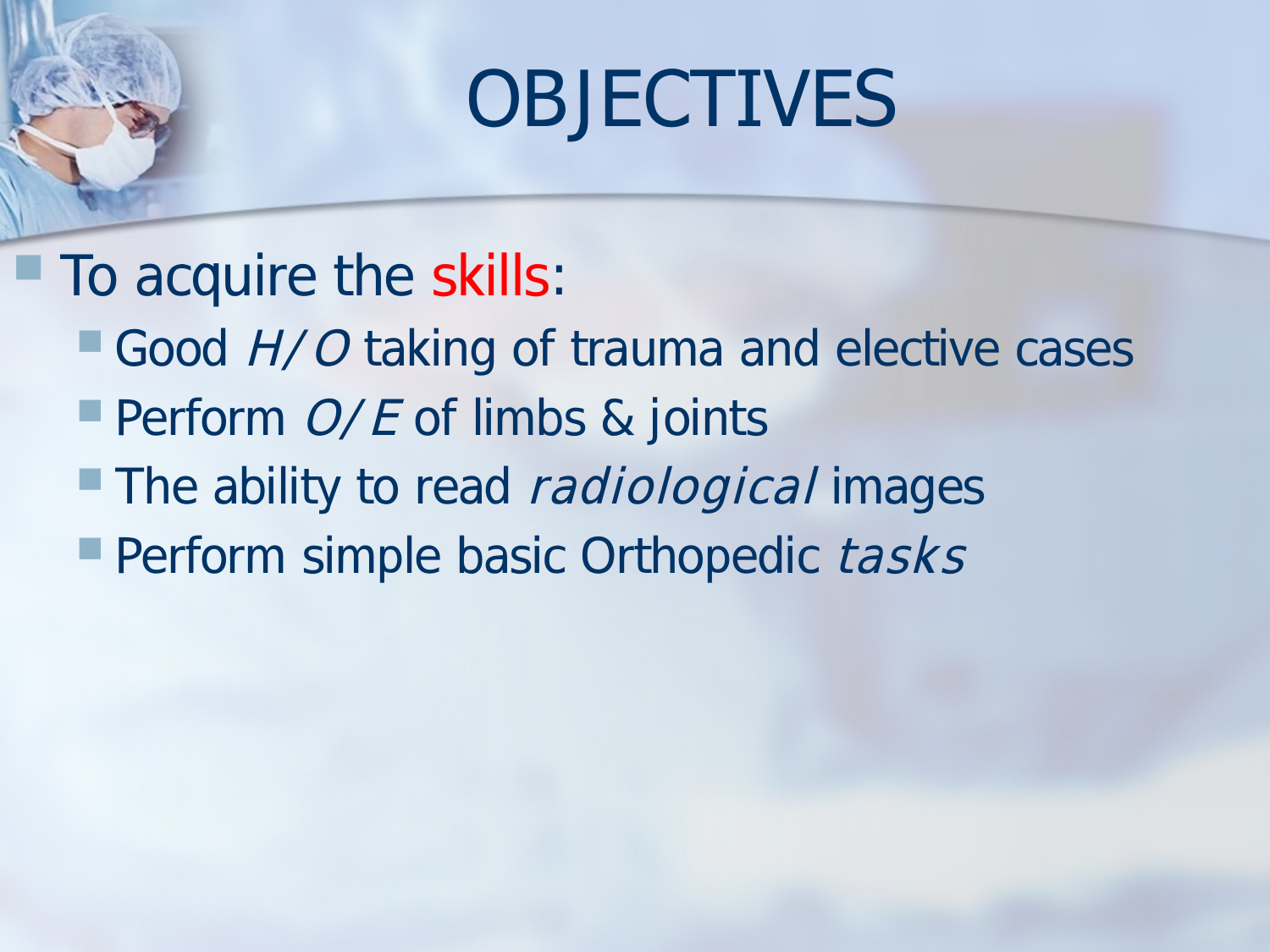

# OBJECTIVES
To acquire the skills:
Good H/O taking of trauma and elective cases
Perform O/E of limbs & joints
The ability to read radiological images
Perform simple basic Orthopedic tasks